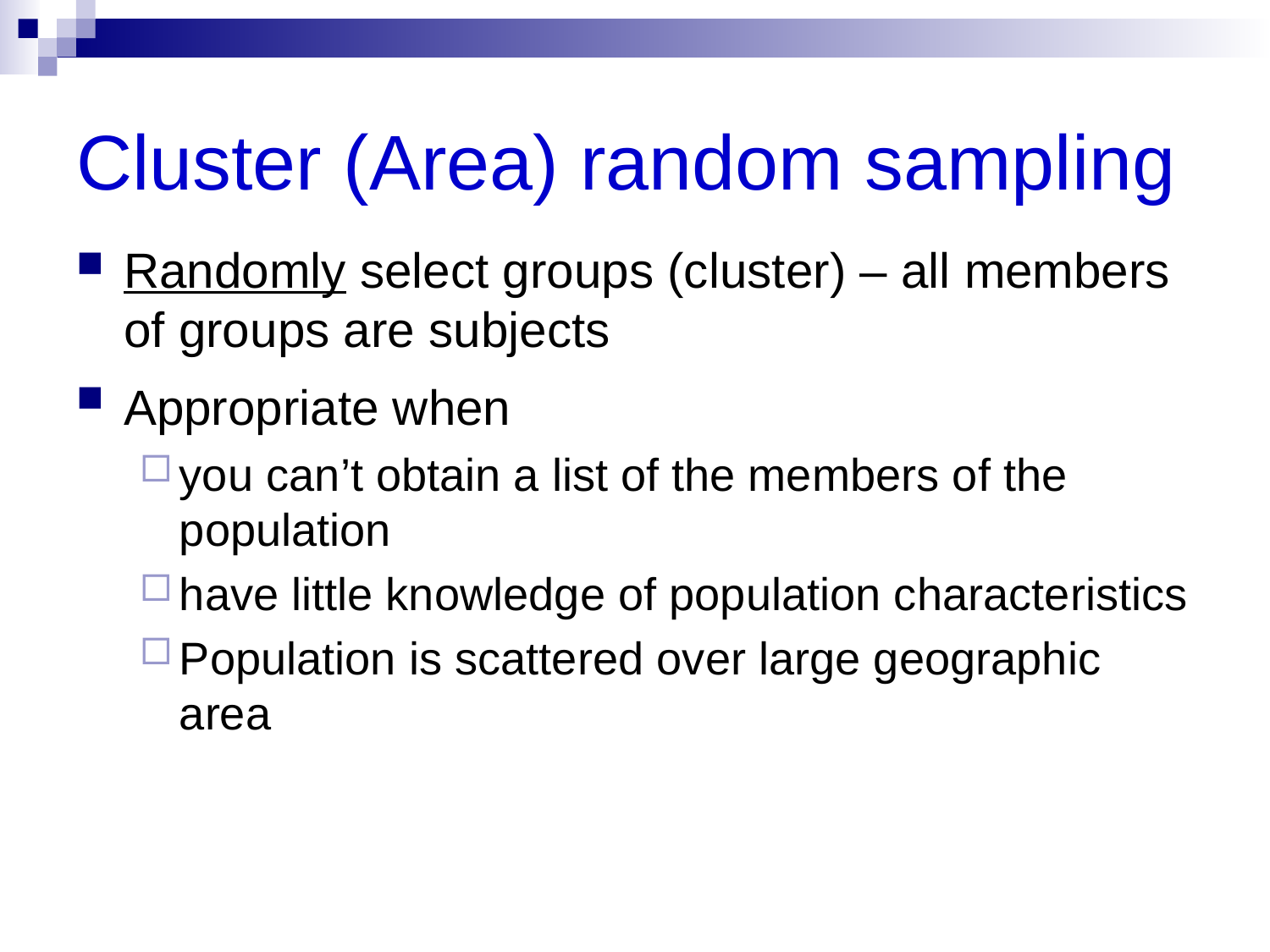

# Cluster (Area) random sampling
Randomly select groups (cluster) – all members of groups are subjects
Appropriate when
you can’t obtain a list of the members of the population
have little knowledge of population characteristics
Population is scattered over large geographic area